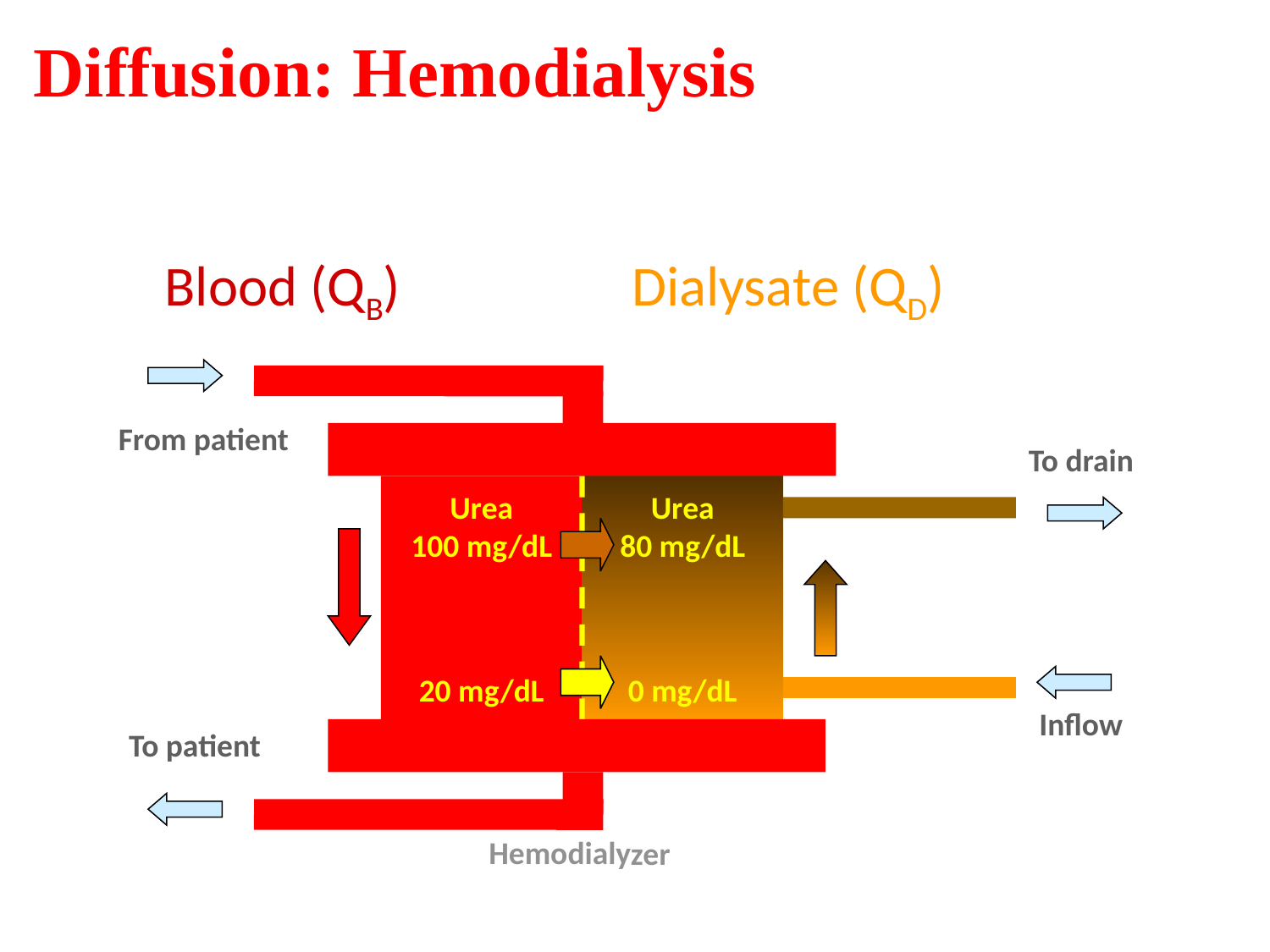

# Diffusion: Hemodialysis
       Blood (QB)	         	Dialysate (QD)

From patient

To drain
Urea
100 mg/dL

20 mg/dL
Urea
80 mg/dL

0 mg/dL

Inflow
To patient

Hemodialyzer